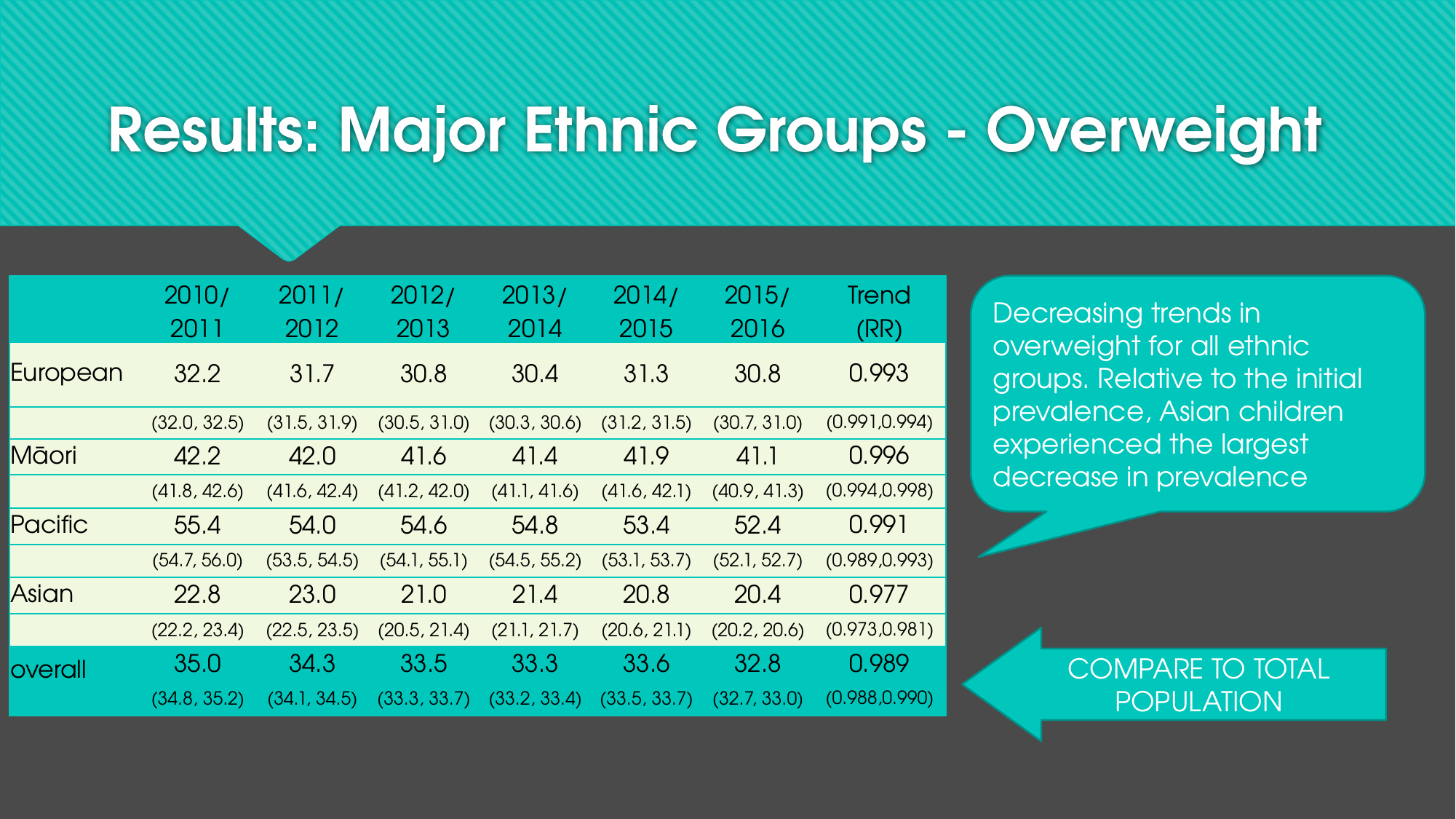

# Results: Major Ethnic Groups - Overweight
|  | 2010/ | 2011/ | 2012/ | 2013/ | 2014/ | 2015/ | Trend |
| --- | --- | --- | --- | --- | --- | --- | --- |
|  | 2011 | 2012 | 2013 | 2014 | 2015 | 2016 | (RR) |
| European | 32.2 | 31.7 | 30.8 | 30.4 | 31.3 | 30.8 | 0.993 |
|  | (32.0, 32.5) | (31.5, 31.9) | (30.5, 31.0) | (30.3, 30.6) | (31.2, 31.5) | (30.7, 31.0) | (0.991,0.994) |
| Māori | 42.2 | 42.0 | 41.6 | 41.4 | 41.9 | 41.1 | 0.996 |
|  | (41.8, 42.6) | (41.6, 42.4) | (41.2, 42.0) | (41.1, 41.6) | (41.6, 42.1) | (40.9, 41.3) | (0.994,0.998) |
| Pacific | 55.4 | 54.0 | 54.6 | 54.8 | 53.4 | 52.4 | 0.991 |
|  | (54.7, 56.0) | (53.5, 54.5) | (54.1, 55.1) | (54.5, 55.2) | (53.1, 53.7) | (52.1, 52.7) | (0.989,0.993) |
| Asian | 22.8 | 23.0 | 21.0 | 21.4 | 20.8 | 20.4 | 0.977 |
|  | (22.2, 23.4) | (22.5, 23.5) | (20.5, 21.4) | (21.1, 21.7) | (20.6, 21.1) | (20.2, 20.6) | (0.973,0.981) |
| overall | 35.0 | 34.3 | 33.5 | 33.3 | 33.6 | 32.8 | 0.989 |
|  | (34.8, 35.2) | (34.1, 34.5) | (33.3, 33.7) | (33.2, 33.4) | (33.5, 33.7) | (32.7, 33.0) | (0.988,0.990) |
Decreasing trends in overweight for all ethnic groups. Relative to the initial prevalence, Asian children experienced the largest decrease in prevalence
COMPARE TO TOTAL POPULATION